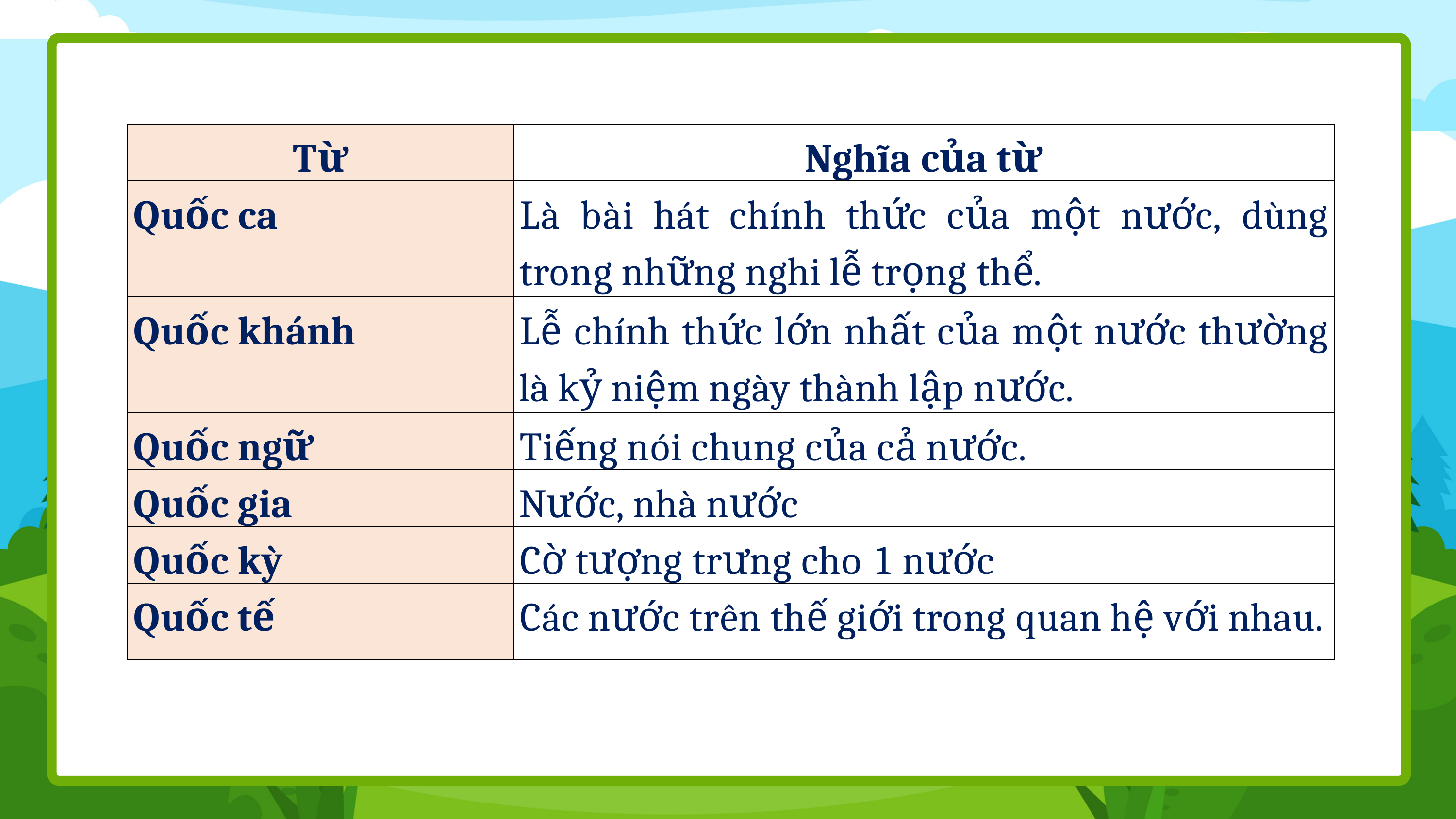

| Từ | Nghĩa của từ |
| --- | --- |
| Quốc ca | Là bài hát chính thức của một nước, dùng trong những nghi lễ trọng thể. |
| Quốc khánh | Lễ chính thức lớn nhất của một nước thường là kỷ niệm ngày thành lập nước. |
| Quốc ngữ | Tiếng nói chung của cả nước. |
| Quốc gia | Nước, nhà nước |
| Quốc kỳ | Cờ tượng trưng cho 1 nước |
| Quốc tế | Các nước trên thế giới trong quan hệ với nhau. |